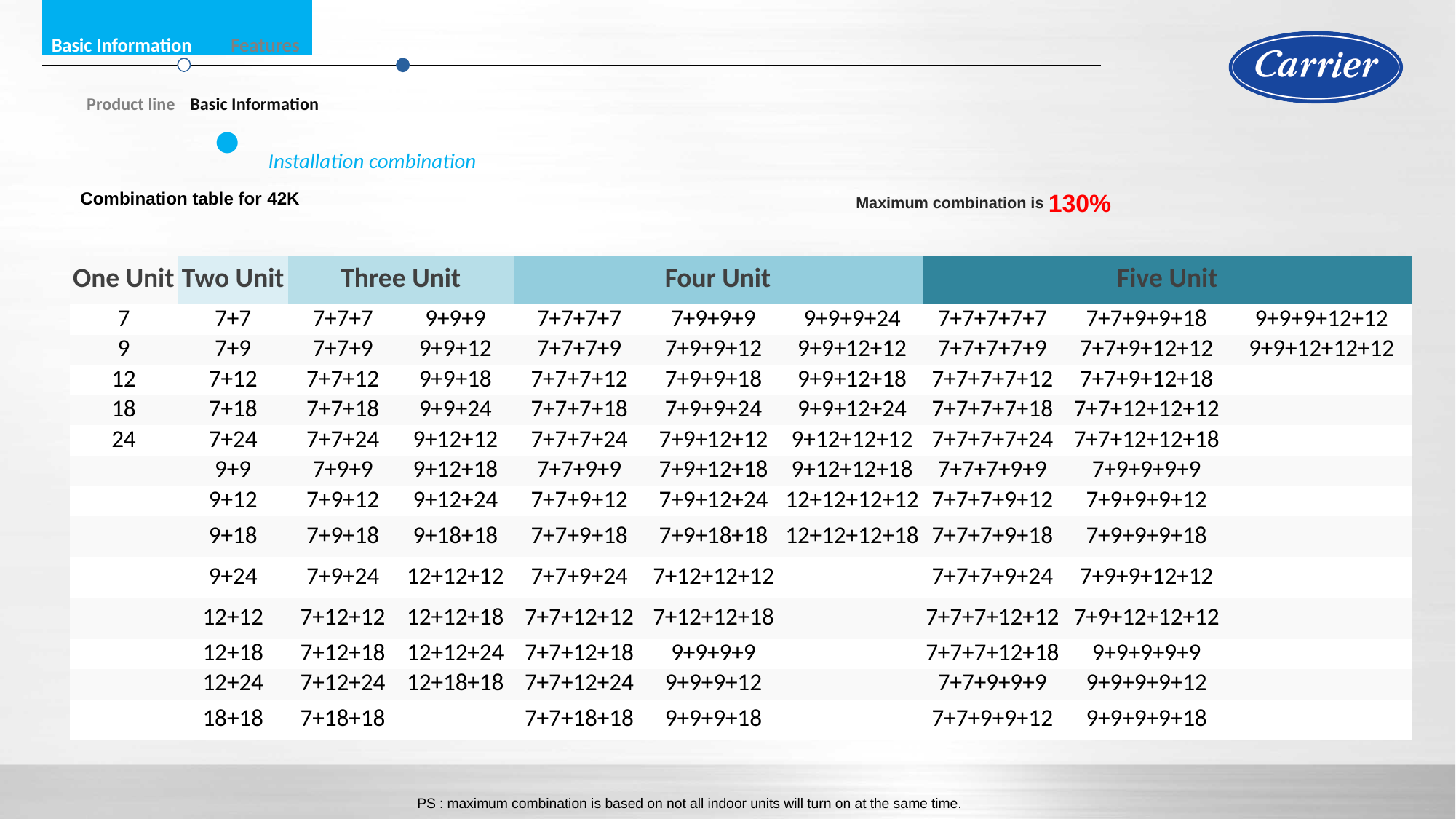

Basic Information         Features

      Product line    Basic Information
Installation combination
Maximum combination is 130%
Combination table for 42K
| One Unit | Two Unit | Three Unit |  | Four Unit |  |  | Five Unit |  |  |
| --- | --- | --- | --- | --- | --- | --- | --- | --- | --- |
| 7 | 7+7 | 7+7+7 | 9+9+9 | 7+7+7+7 | 7+9+9+9 | 9+9+9+24 | 7+7+7+7+7 | 7+7+9+9+18 | 9+9+9+12+12 |
| 9 | 7+9 | 7+7+9 | 9+9+12 | 7+7+7+9 | 7+9+9+12 | 9+9+12+12 | 7+7+7+7+9 | 7+7+9+12+12 | 9+9+12+12+12 |
| 12 | 7+12 | 7+7+12 | 9+9+18 | 7+7+7+12 | 7+9+9+18 | 9+9+12+18 | 7+7+7+7+12 | 7+7+9+12+18 |  |
| 18 | 7+18 | 7+7+18 | 9+9+24 | 7+7+7+18 | 7+9+9+24 | 9+9+12+24 | 7+7+7+7+18 | 7+7+12+12+12 |  |
| 24 | 7+24 | 7+7+24 | 9+12+12 | 7+7+7+24 | 7+9+12+12 | 9+12+12+12 | 7+7+7+7+24 | 7+7+12+12+18 |  |
|  | 9+9 | 7+9+9 | 9+12+18 | 7+7+9+9 | 7+9+12+18 | 9+12+12+18 | 7+7+7+9+9 | 7+9+9+9+9 |  |
|  | 9+12 | 7+9+12 | 9+12+24 | 7+7+9+12 | 7+9+12+24 | 12+12+12+12 | 7+7+7+9+12 | 7+9+9+9+12 |  |
|  | 9+18 | 7+9+18 | 9+18+18 | 7+7+9+18 | 7+9+18+18 | 12+12+12+18 | 7+7+7+9+18 | 7+9+9+9+18 |  |
|  | 9+24 | 7+9+24 | 12+12+12 | 7+7+9+24 | 7+12+12+12 |  | 7+7+7+9+24 | 7+9+9+12+12 |  |
|  | 12+12 | 7+12+12 | 12+12+18 | 7+7+12+12 | 7+12+12+18 |  | 7+7+7+12+12 | 7+9+12+12+12 |  |
|  | 12+18 | 7+12+18 | 12+12+24 | 7+7+12+18 | 9+9+9+9 |  | 7+7+7+12+18 | 9+9+9+9+9 |  |
|  | 12+24 | 7+12+24 | 12+18+18 | 7+7+12+24 | 9+9+9+12 |  | 7+7+9+9+9 | 9+9+9+9+12 |  |
|  | 18+18 | 7+18+18 |  | 7+7+18+18 | 9+9+9+18 |  | 7+7+9+9+12 | 9+9+9+9+18 |  |
PS : maximum combination is based on not all indoor units will turn on at the same time.